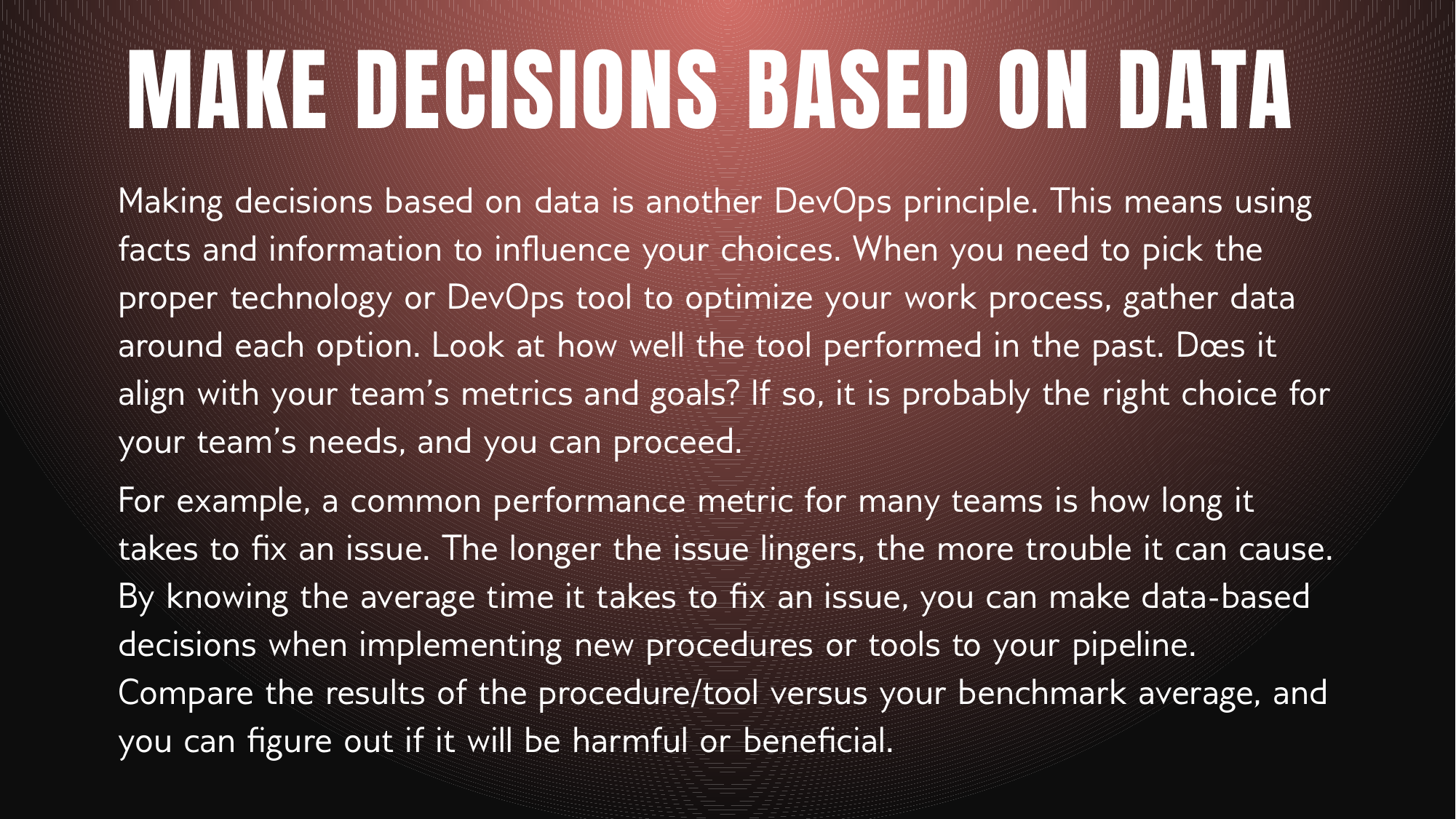

# Make decisions based on data
Making decisions based on data is another DevOps principle. This means using facts and information to influence your choices. When you need to pick the proper technology or DevOps tool to optimize your work process, gather data around each option. Look at how well the tool performed in the past. Does it align with your team’s metrics and goals? If so, it is probably the right choice for your team’s needs, and you can proceed.
For example, a common performance metric for many teams is how long it takes to fix an issue. The longer the issue lingers, the more trouble it can cause. By knowing the average time it takes to fix an issue, you can make data-based decisions when implementing new procedures or tools to your pipeline. Compare the results of the procedure/tool versus your benchmark average, and you can figure out if it will be harmful or beneficial.